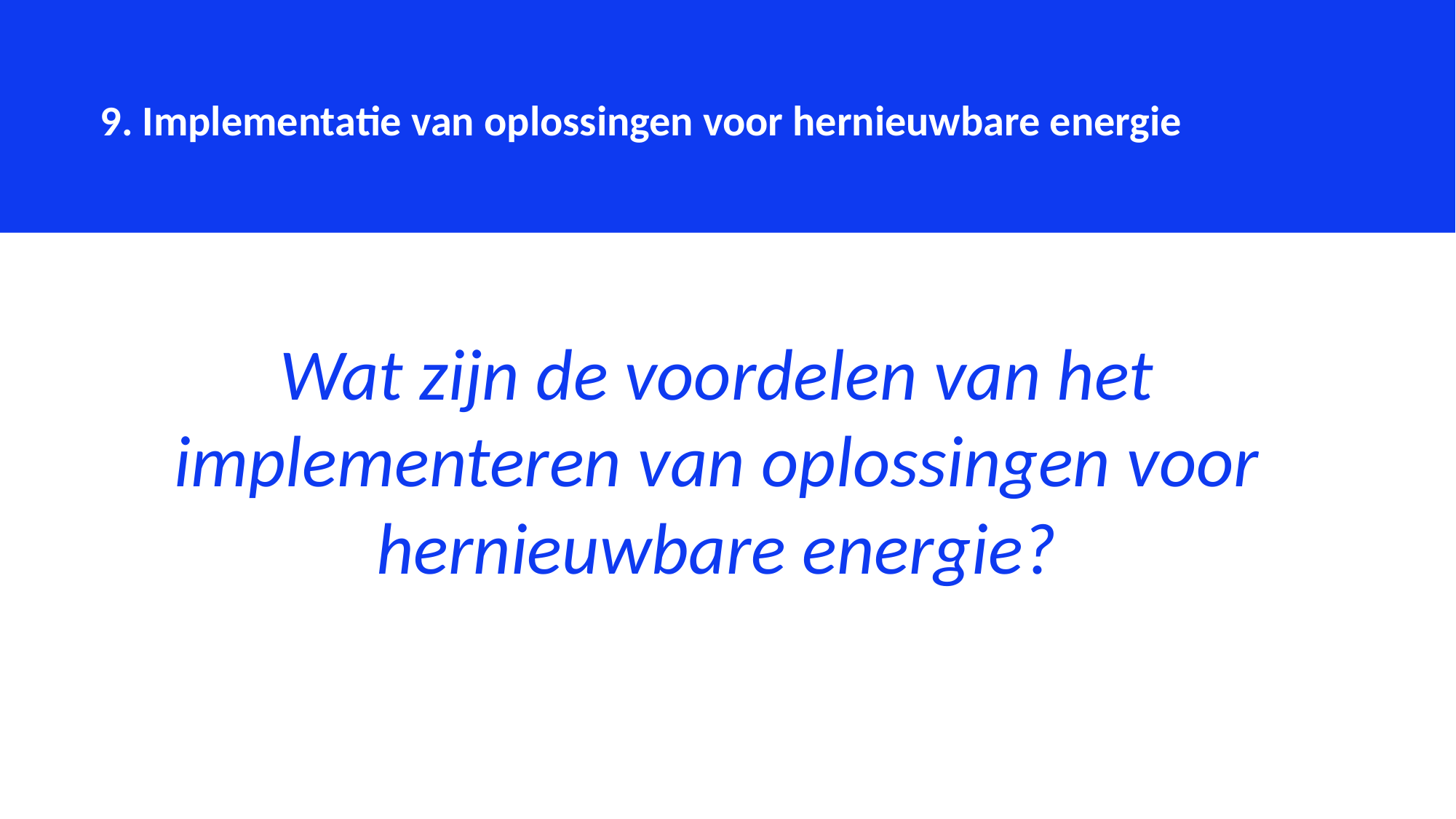

9. Implementatie van oplossingen voor hernieuwbare energie

Wat zijn de voordelen van het implementeren van oplossingen voor hernieuwbare energie?